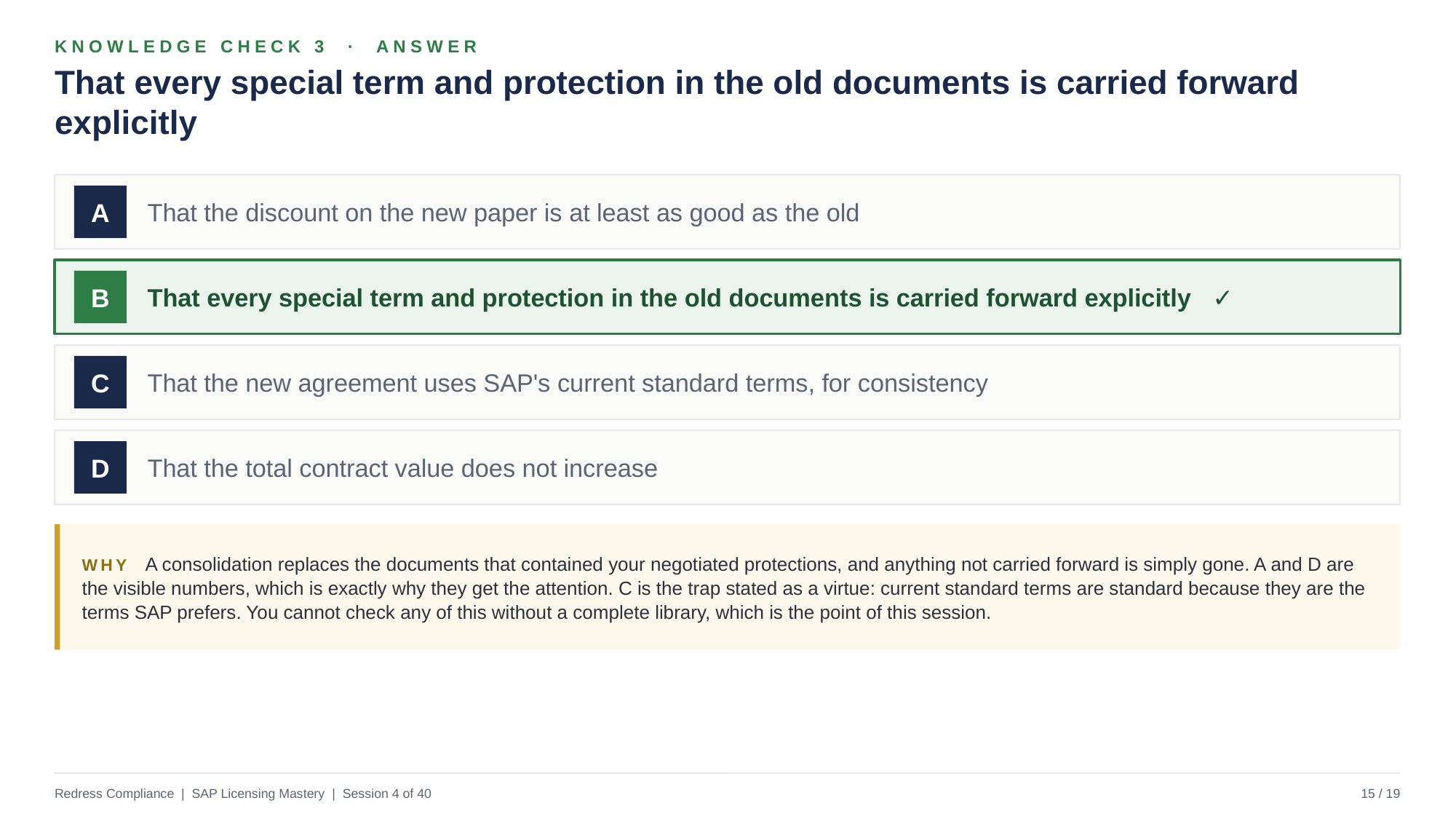

KNOWLEDGE CHECK 3  ·  ANSWER
That every special term and protection in the old documents is carried forward explicitly

That the discount on the new paper is at least as good as the old

A

That every special term and protection in the old documents is carried forward explicitly   ✓

B

That the new agreement uses SAP's current standard terms, for consistency

C

That the total contract value does not increase

D

WHY  A consolidation replaces the documents that contained your negotiated protections, and anything not carried forward is simply gone. A and D are the visible numbers, which is exactly why they get the attention. C is the trap stated as a virtue: current standard terms are standard because they are the terms SAP prefers. You cannot check any of this without a complete library, which is the point of this session.

Redress Compliance  |  SAP Licensing Mastery  |  Session 4 of 40
15 / 19